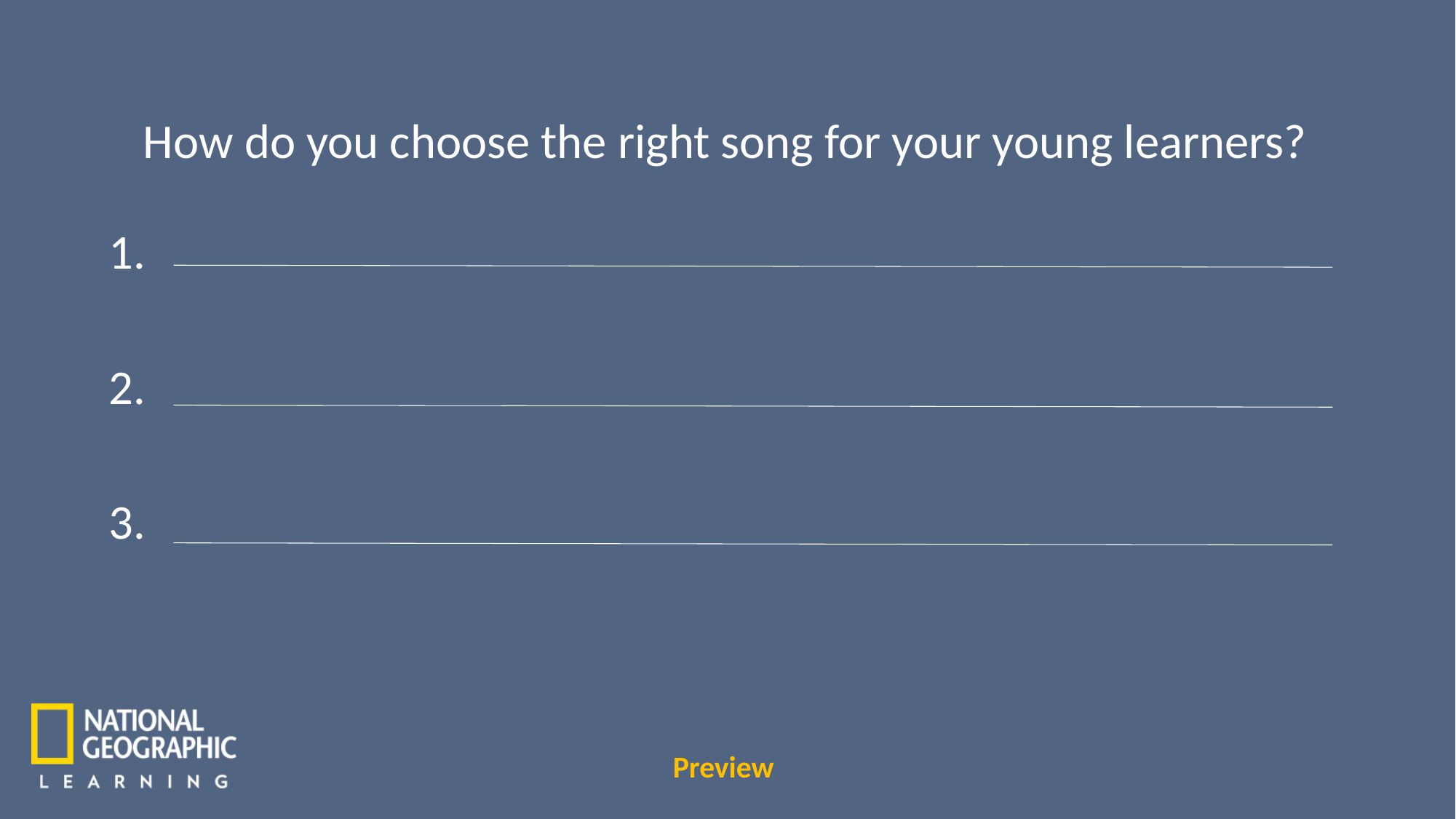

How do you choose the right song for your young learners?
1.

2.

3.